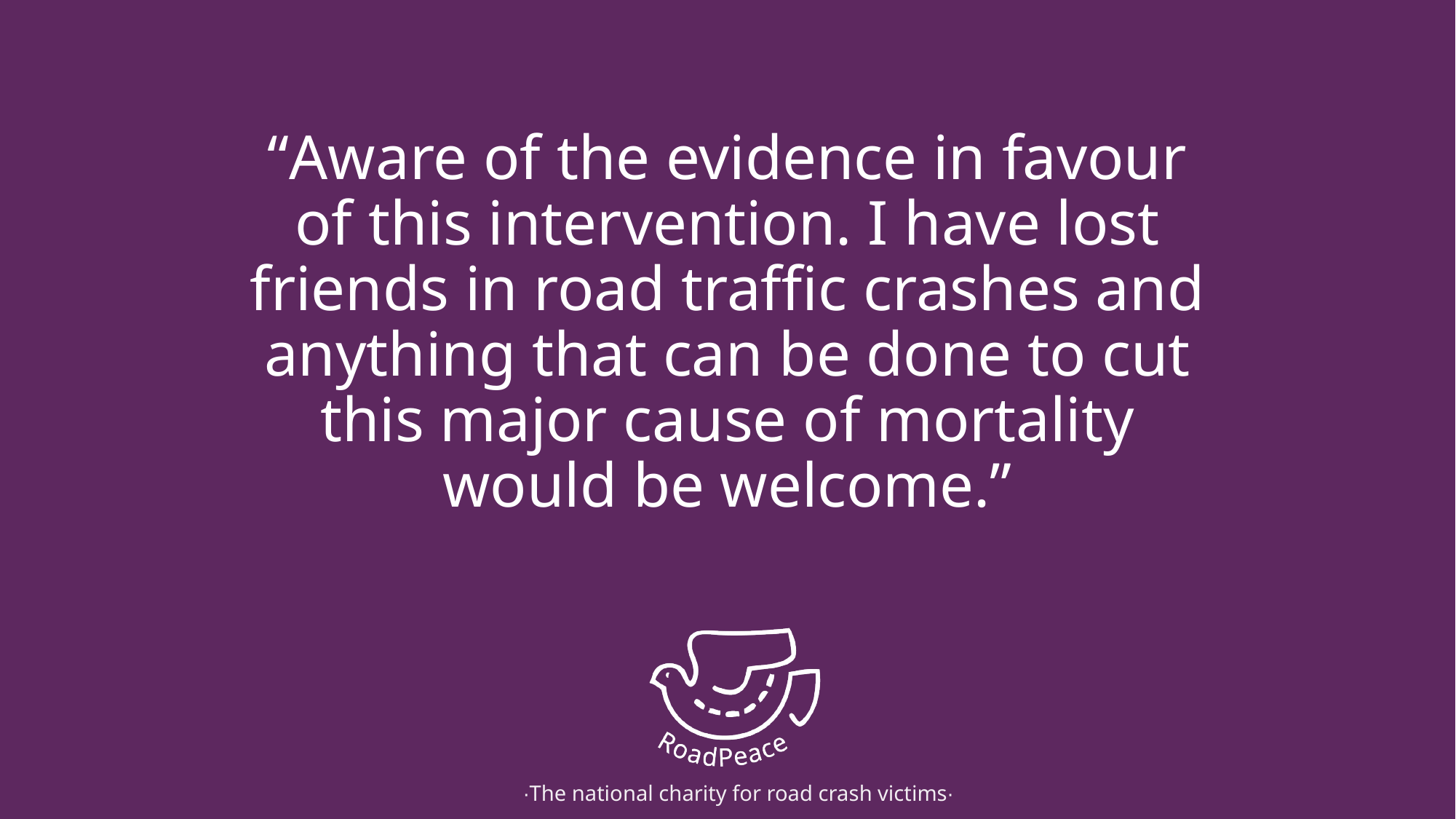

# “Aware of the evidence in favour of this intervention. I have lost friends in road traffic crashes and anything that can be done to cut this major cause of mortality would be welcome.”